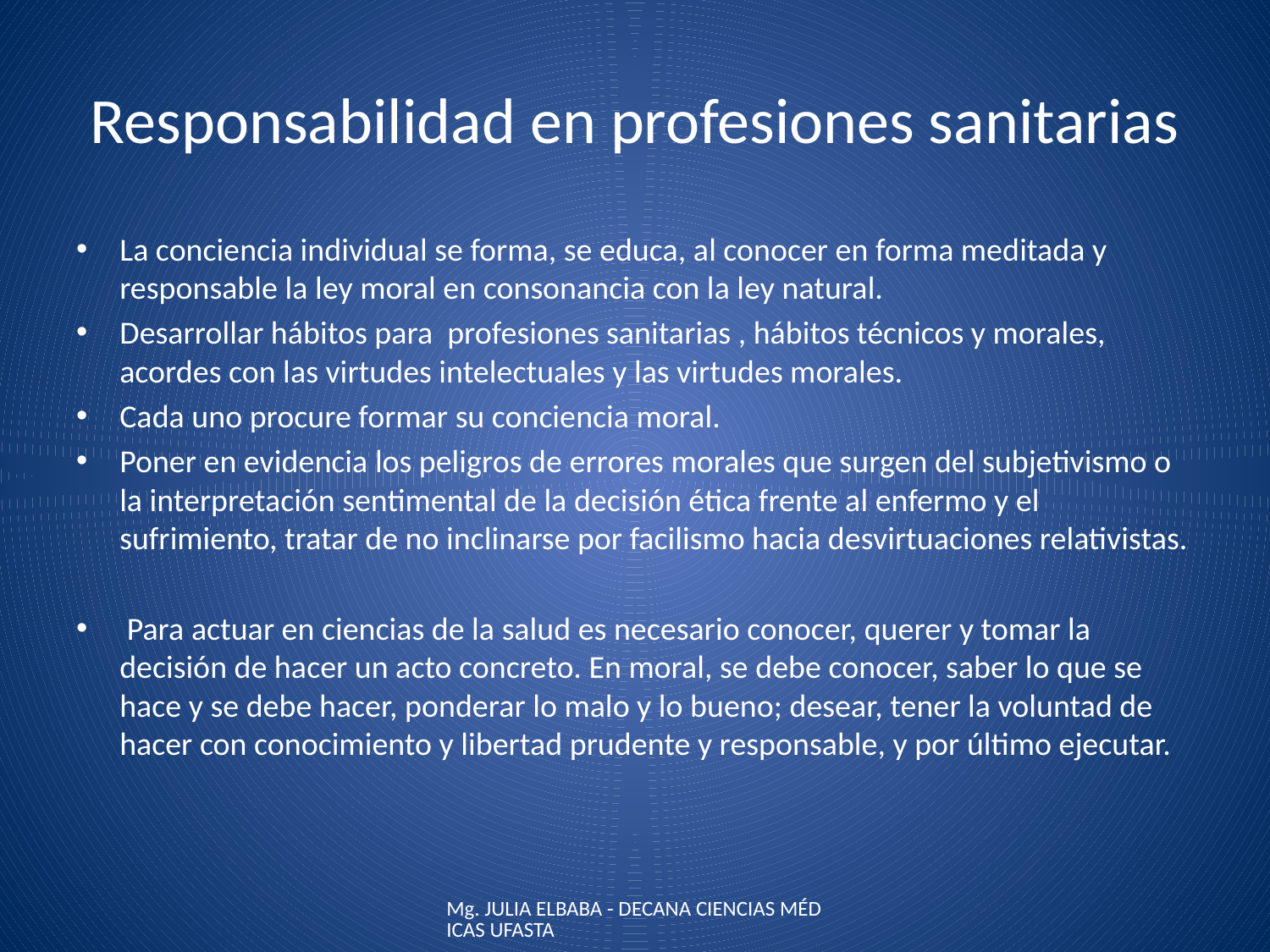

# Responsabilidad en profesiones sanitarias
La conciencia individual se forma, se educa, al conocer en forma meditada y responsable la ley moral en consonancia con la ley natural.
Desarrollar hábitos para  profesiones sanitarias , hábitos técnicos y morales, acordes con las virtudes intelectuales y las virtudes morales.
Cada uno procure formar su conciencia moral.
Poner en evidencia los peligros de errores morales que surgen del subjetivismo o la interpretación sentimental de la decisión ética frente al enfermo y el sufrimiento, tratar de no inclinarse por facilismo hacia desvirtuaciones relativistas.

 Para actuar en ciencias de la salud es necesario conocer, querer y tomar la decisión de hacer un acto concreto. En moral, se debe conocer, saber lo que se hace y se debe hacer, ponderar lo malo y lo bueno; desear, tener la voluntad de hacer con conocimiento y libertad prudente y responsable, y por último ejecutar.

Mg. JULIA ELBABA - DECANA CIENCIAS MÉDICAS UFASTA